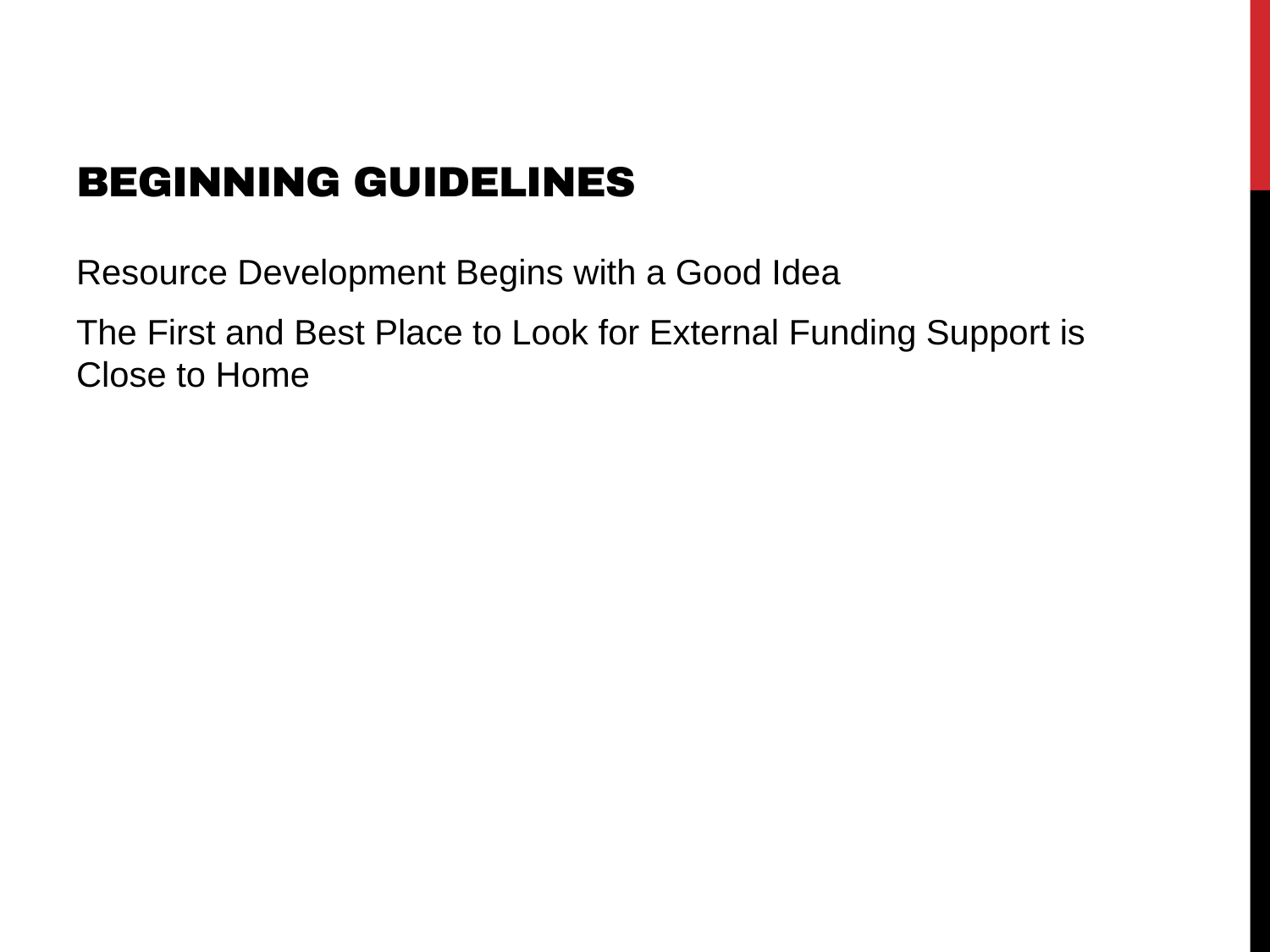

# Beginning Guidelines
Resource Development Begins with a Good Idea
The First and Best Place to Look for External Funding Support is Close to Home